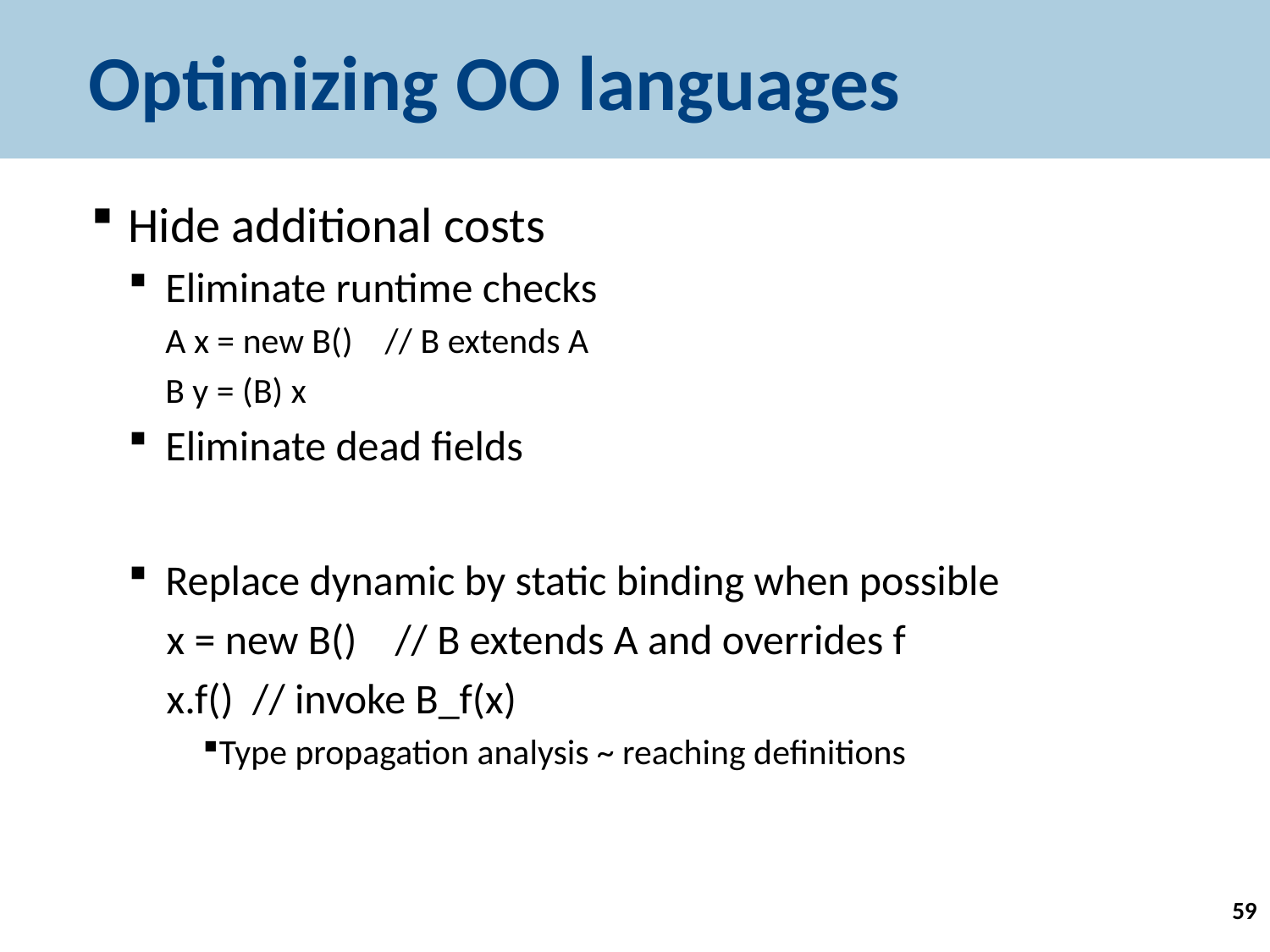

# Optimizing OO languages
Hide additional costs
Eliminate runtime checks
A x = new B()    // B extends A
B y = (B) x
Eliminate dead fields

Replace dynamic by static binding when possible
    x = new B()    // B extends A and overrides f
    x.f()  // invoke B_f(x)
Type propagation analysis ~ reaching definitions
59